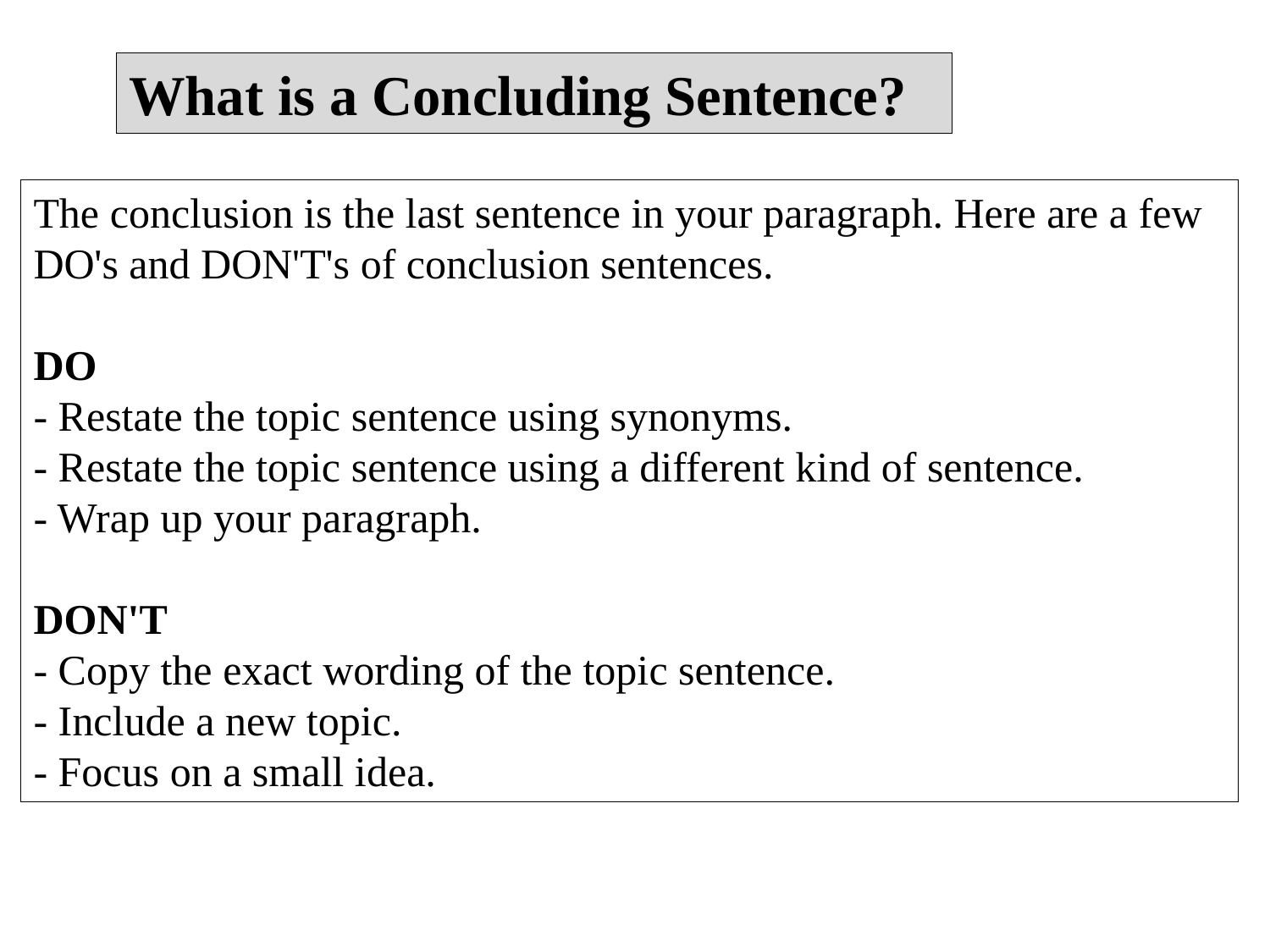

What is a Concluding Sentence?
The conclusion is the last sentence in your paragraph. Here are a few DO's and DON'T's of conclusion sentences.
DO
- Restate the topic sentence using synonyms.
- Restate the topic sentence using a different kind of sentence.
- Wrap up your paragraph.
DON'T
- Copy the exact wording of the topic sentence.
- Include a new topic.
- Focus on a small idea.